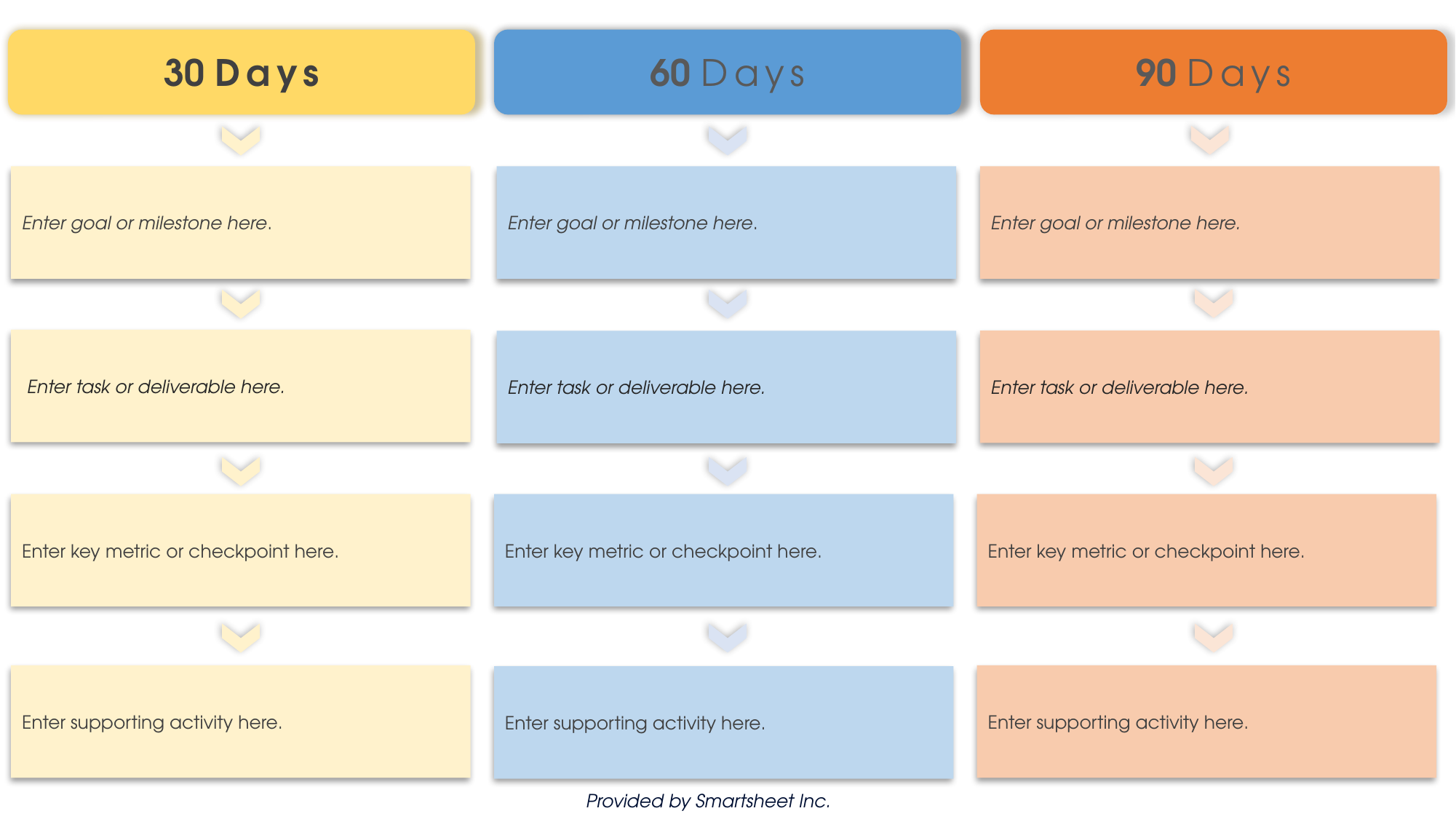

30 Days
60 Days
90 Days

Enter goal or milestone here.
Enter goal or milestone here.
Enter goal or milestone here.

 Enter task or deliverable here.
Enter task or deliverable here.
Enter task or deliverable here.

Enter key metric or checkpoint here.
Enter key metric or checkpoint here.
Enter key metric or checkpoint here.

Enter supporting activity here.
Enter supporting activity here.
Enter supporting activity here.
Provided by Smartsheet Inc.